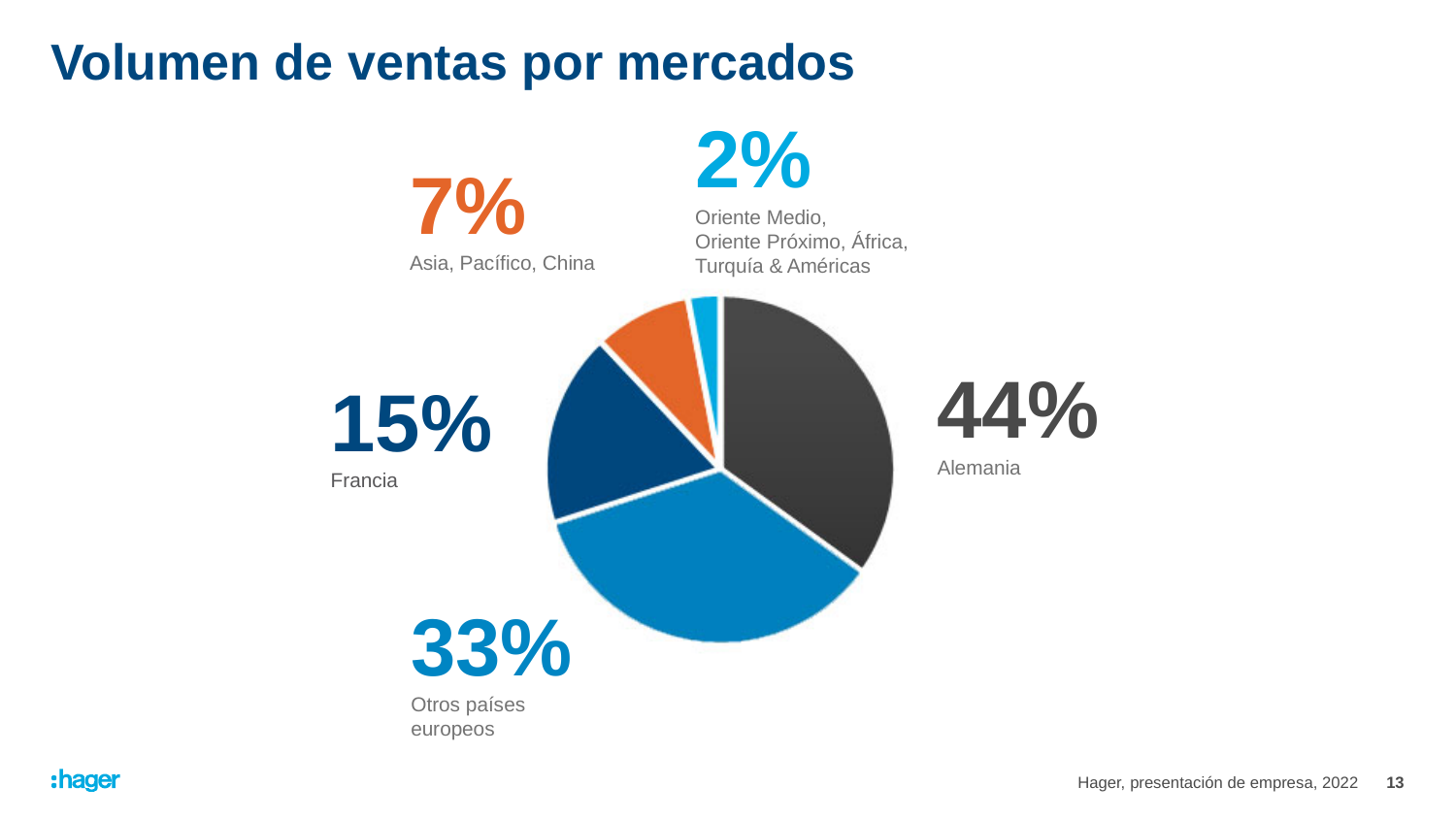

# Volumen de ventas por mercados
2%
Oriente Medio,
Oriente Próximo, África, Turquía & Américas
7%
Asia, Pacífico, China

### Chart

| Category | Umsätze |
|---|---|
| 1. Qrtl. | 35.0 |
| 2. Qrtl. | 35.0 |
| 3. Qrtl. | 18.0 |
| 4. Qrtl. | 9.0 |
| 3 | 3.0 |
44%
Alemania
15%
Francia
33%
Otros países europeos
Hager, presentación de empresa, 2022
13